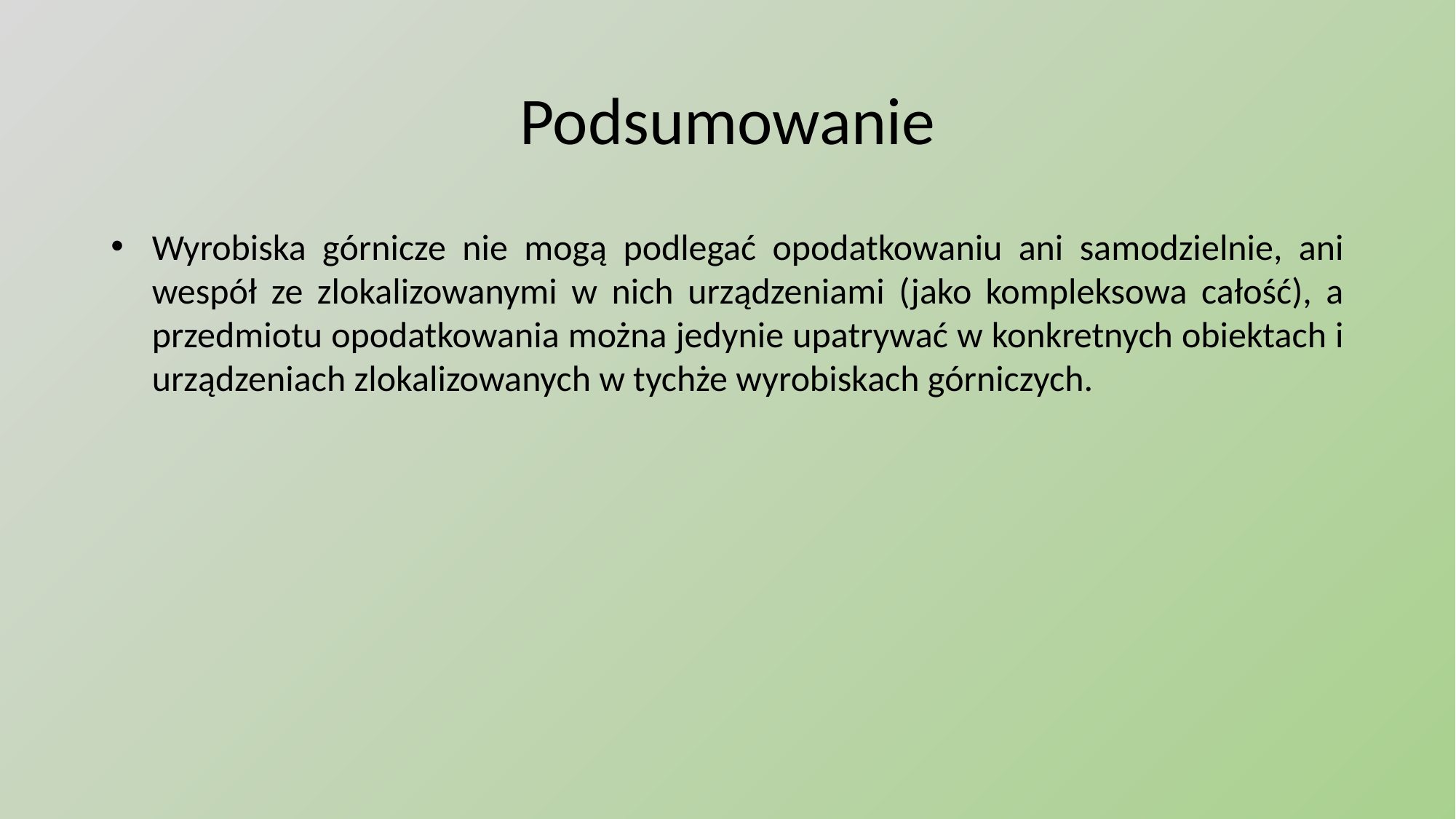

# Podsumowanie
Wyrobiska górnicze nie mogą podlegać opodatkowaniu ani samodzielnie, ani wespół ze zlokalizowanymi w nich urządzeniami (jako kompleksowa całość), a przedmiotu opodatkowania można jedynie upatrywać w konkretnych obiektach i urządzeniach zlokalizowanych w tychże wyrobiskach górniczych.